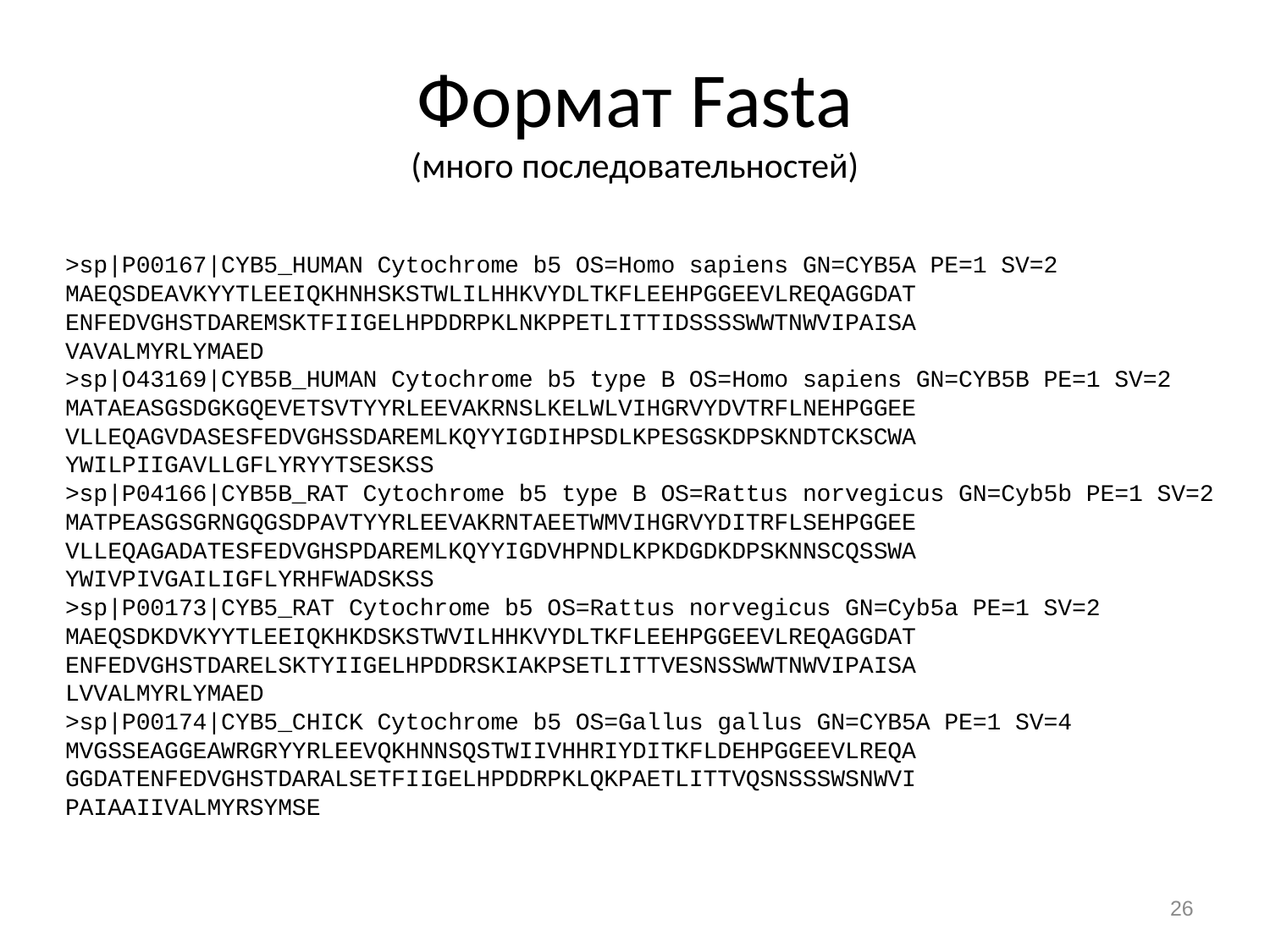

# Формат Fasta (много последовательностей)
>sp|P00167|CYB5_HUMAN Cytochrome b5 OS=Homo sapiens GN=CYB5A PE=1 SV=2
MAEQSDEAVKYYTLEEIQKHNHSKSTWLILHHKVYDLTKFLEEHPGGEEVLREQAGGDAT
ENFEDVGHSTDAREMSKTFIIGELHPDDRPKLNKPPETLITTIDSSSSWWTNWVIPAISA
VAVALMYRLYMAED
>sp|O43169|CYB5B_HUMAN Cytochrome b5 type B OS=Homo sapiens GN=CYB5B PE=1 SV=2
MATAEASGSDGKGQEVETSVTYYRLEEVAKRNSLKELWLVIHGRVYDVTRFLNEHPGGEE
VLLEQAGVDASESFEDVGHSSDAREMLKQYYIGDIHPSDLKPESGSKDPSKNDTCKSCWA
YWILPIIGAVLLGFLYRYYTSESKSS
>sp|P04166|CYB5B_RAT Cytochrome b5 type B OS=Rattus norvegicus GN=Cyb5b PE=1 SV=2
MATPEASGSGRNGQGSDPAVTYYRLEEVAKRNTAEETWMVIHGRVYDITRFLSEHPGGEE
VLLEQAGADATESFEDVGHSPDAREMLKQYYIGDVHPNDLKPKDGDKDPSKNNSCQSSWA
YWIVPIVGAILIGFLYRHFWADSKSS
>sp|P00173|CYB5_RAT Cytochrome b5 OS=Rattus norvegicus GN=Cyb5a PE=1 SV=2
MAEQSDKDVKYYTLEEIQKHKDSKSTWVILHHKVYDLTKFLEEHPGGEEVLREQAGGDAT
ENFEDVGHSTDARELSKTYIIGELHPDDRSKIAKPSETLITTVESNSSWWTNWVIPAISA
LVVALMYRLYMAED
>sp|P00174|CYB5_CHICK Cytochrome b5 OS=Gallus gallus GN=CYB5A PE=1 SV=4
MVGSSEAGGEAWRGRYYRLEEVQKHNNSQSTWIIVHHRIYDITKFLDEHPGGEEVLREQA
GGDATENFEDVGHSTDARALSETFIIGELHPDDRPKLQKPAETLITTVQSNSSSWSNWVI
PAIAAIIVALMYRSYMSE
26